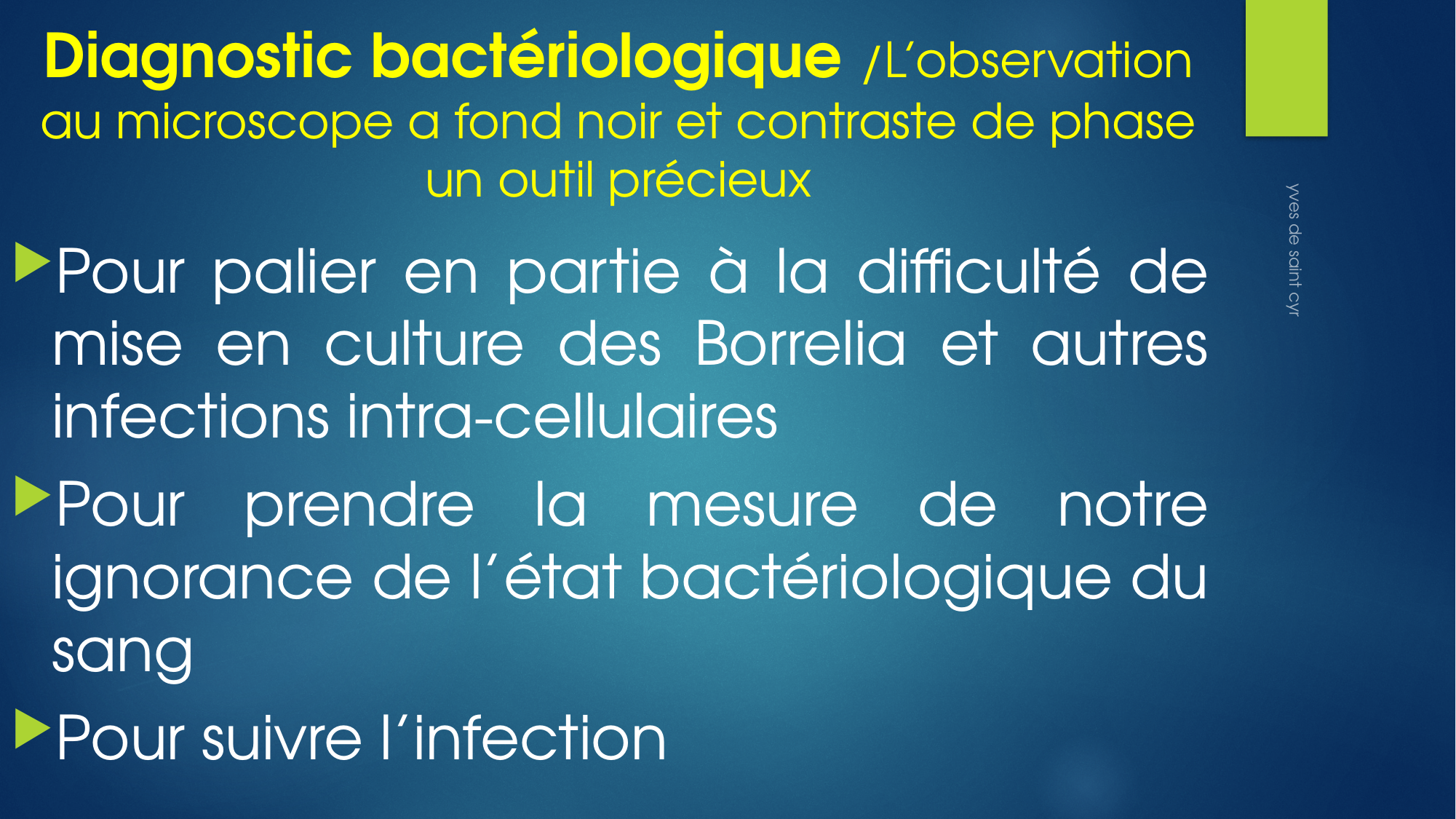

# Diagnostic bactériologique /L’observation au microscope a fond noir et contraste de phase un outil précieux
Pour palier en partie à la difficulté de mise en culture des Borrelia et autres infections intra-cellulaires
Pour prendre la mesure de notre ignorance de l’état bactériologique du sang
Pour suivre l’infection
yves de saint cyr